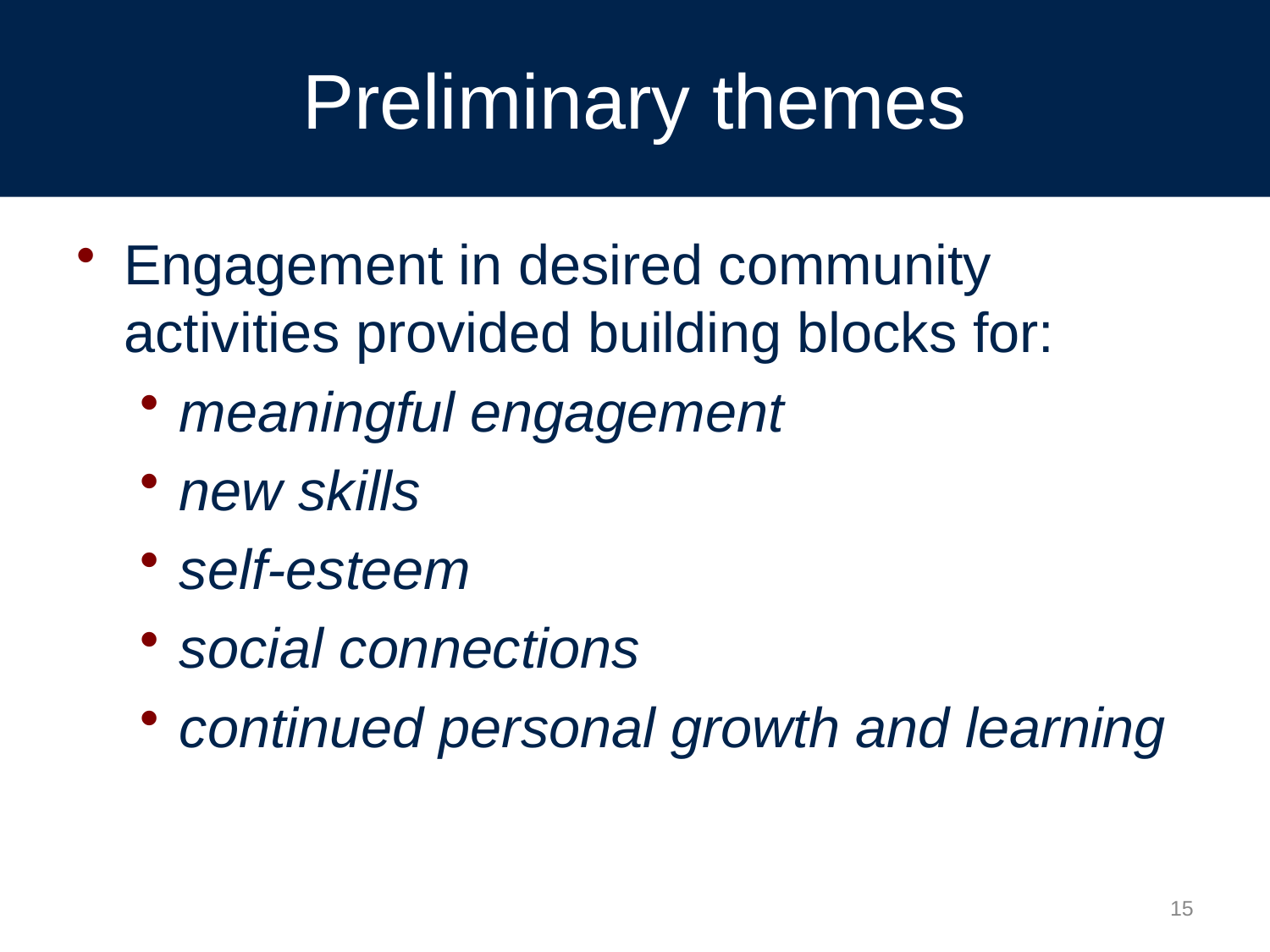

# Preliminary themes
Engagement in desired community activities provided building blocks for:
meaningful engagement
new skills
self-esteem
social connections
continued personal growth and learning
15